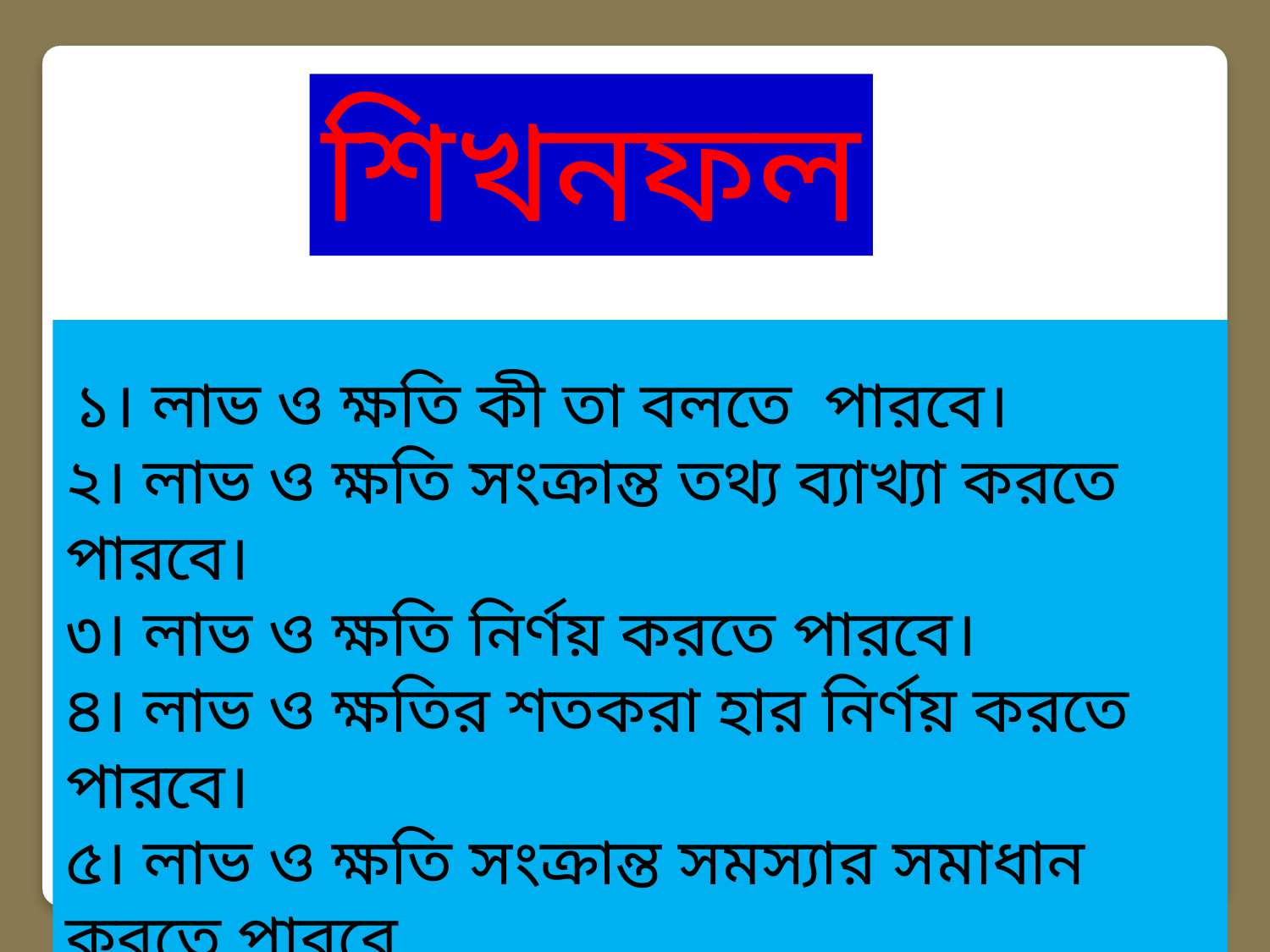

শিখনফল

 ১। লাভ ও ক্ষতি কী তা বলতে  পারবে।
২। লাভ ও ক্ষতি সংক্রান্ত তথ্য ব্যাখ্যা করতে পারবে।
৩। লাভ ও ক্ষতি নির্ণয় করতে পারবে।
৪। লাভ ও ক্ষতির শতকরা হার নির্ণয় করতে পারবে।
৫। লাভ ও ক্ষতি সংক্রান্ত সমস্যার সমাধান করতে পারবে